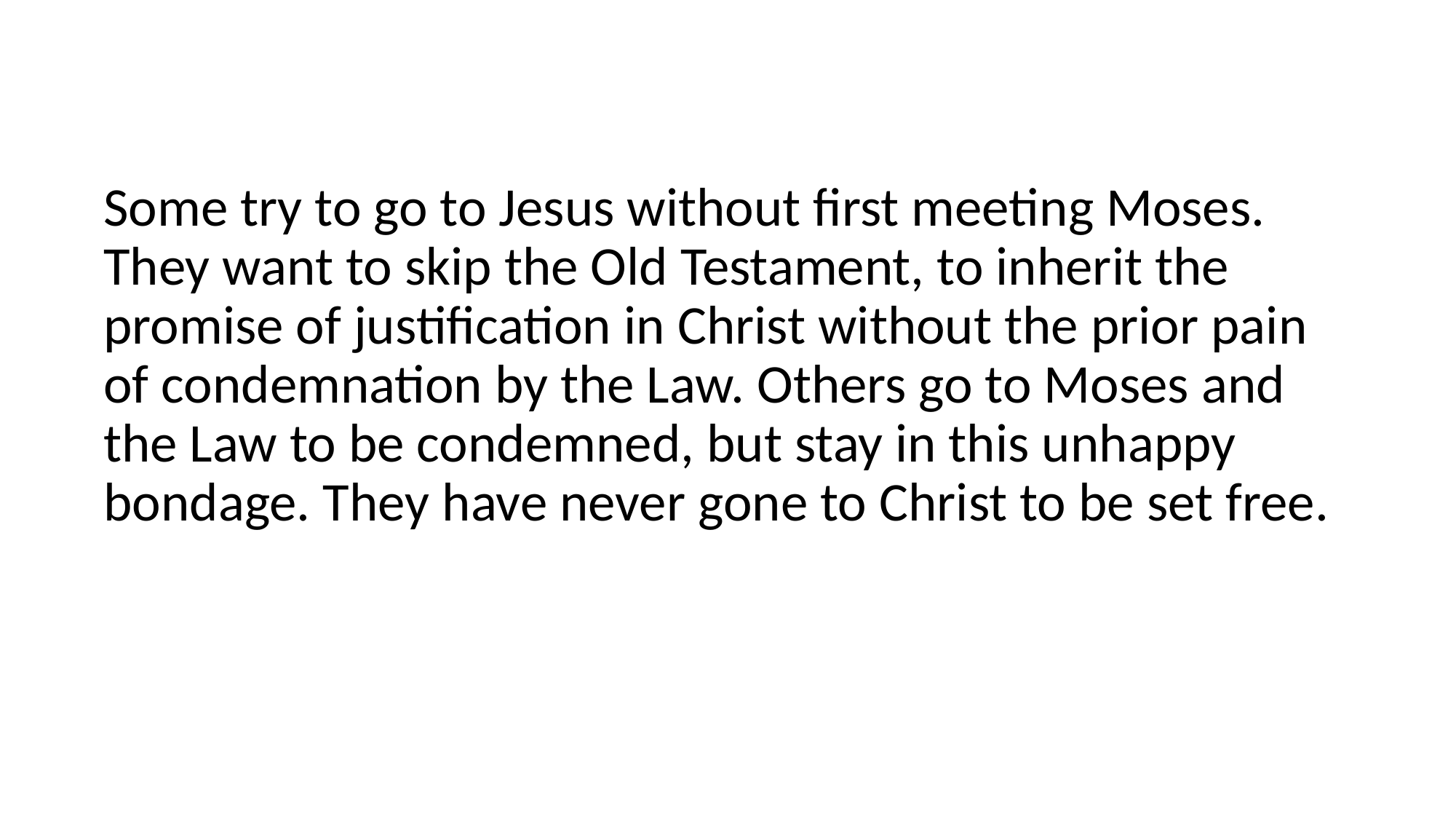

#
Some try to go to Jesus without first meeting Moses. They want to skip the Old Testament, to inherit the promise of justification in Christ without the prior pain of condemnation by the Law. Others go to Moses and the Law to be condemned, but stay in this unhappy bondage. They have never gone to Christ to be set free.